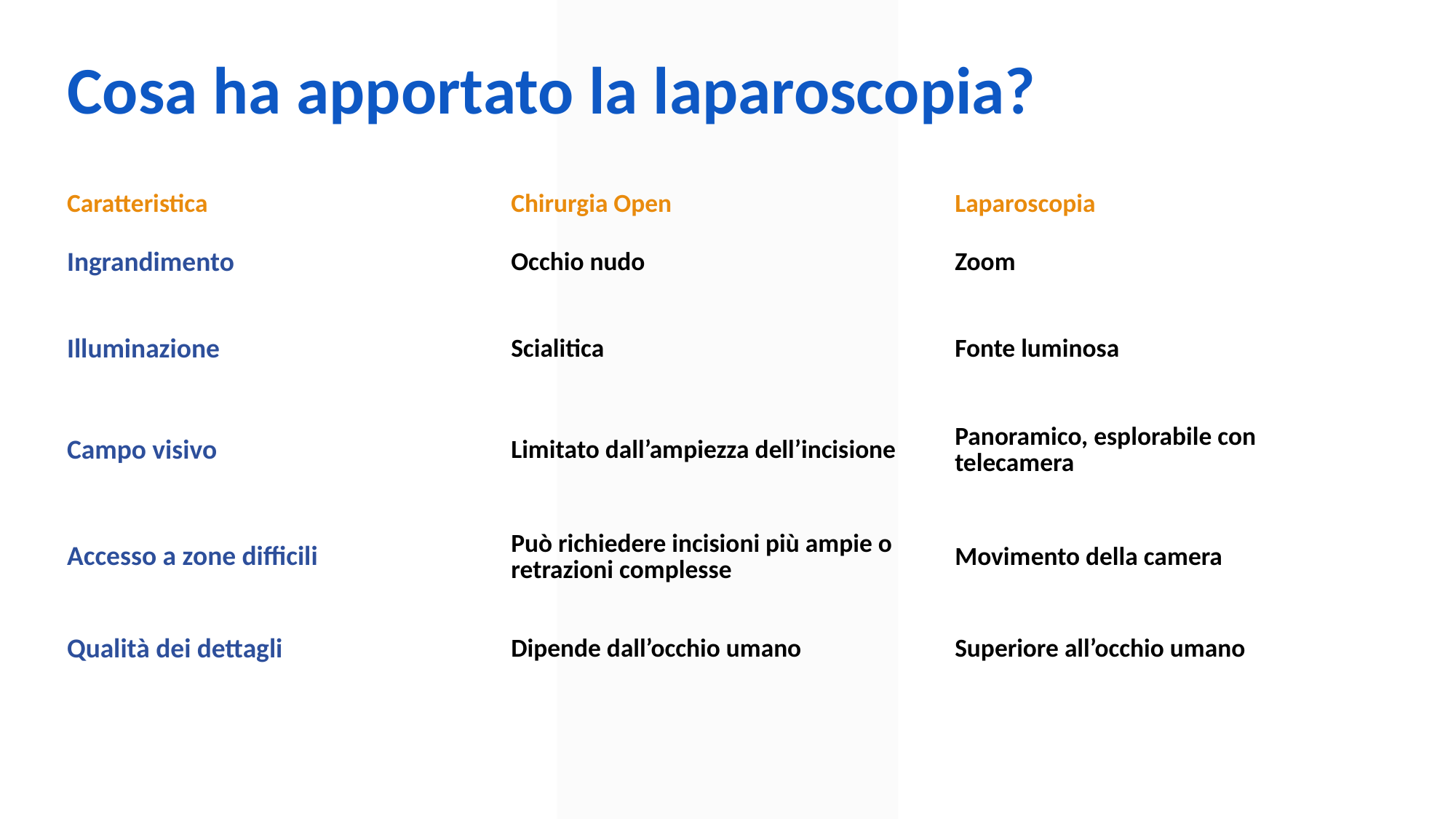

Cosa ha apportato la laparoscopia?
| Caratteristica | Chirurgia Open | Laparoscopia |
| --- | --- | --- |
| Ingrandimento | Occhio nudo | Zoom |
| Illuminazione | Scialitica | Fonte luminosa |
| Campo visivo | Limitato dall’ampiezza dell’incisione | Panoramico, esplorabile con telecamera |
| Accesso a zone difficili | Può richiedere incisioni più ampie o retrazioni complesse | Movimento della camera |
| Qualità dei dettagli | Dipende dall’occhio umano | Superiore all’occhio umano |